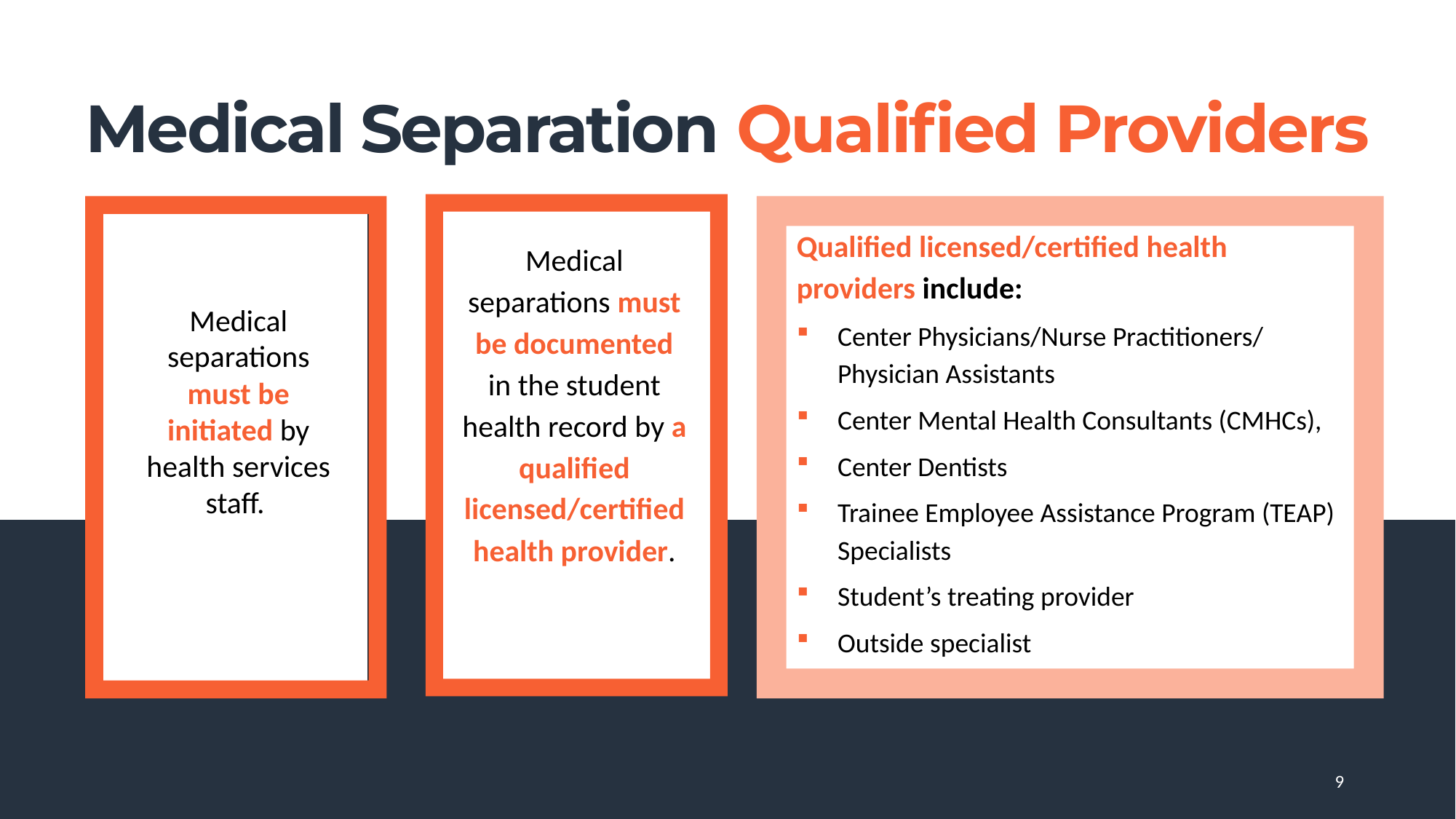

# Medical Separation Qualified Providers

Medical separations must be documented in the student health record by a qualified licensed/certified health provider.

Medical separations must be initiated by health services staff.

Qualified licensed/certified health providers include:
Center Physicians/Nurse Practitioners/Physician Assistants
Center Mental Health Consultants (CMHCs),
Center Dentists
Trainee Employee Assistance Program (TEAP) Specialists
Student’s treating provider
Outside specialist

9